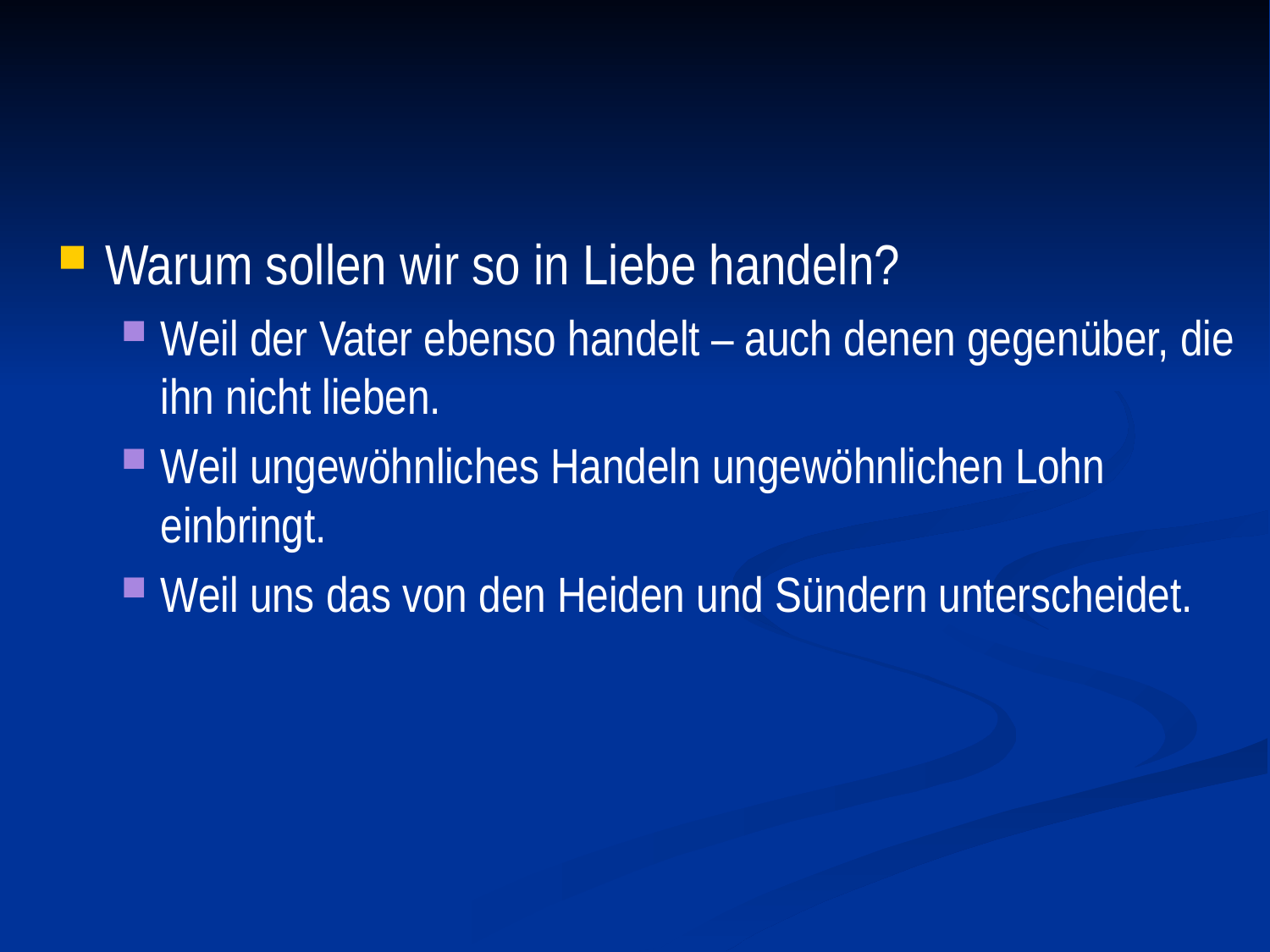

#
Warum sollen wir so in Liebe handeln?
Weil der Vater ebenso handelt – auch denen gegenüber, die ihn nicht lieben.
Weil ungewöhnliches Handeln ungewöhnlichen Lohn einbringt.
Weil uns das von den Heiden und Sündern unterscheidet.